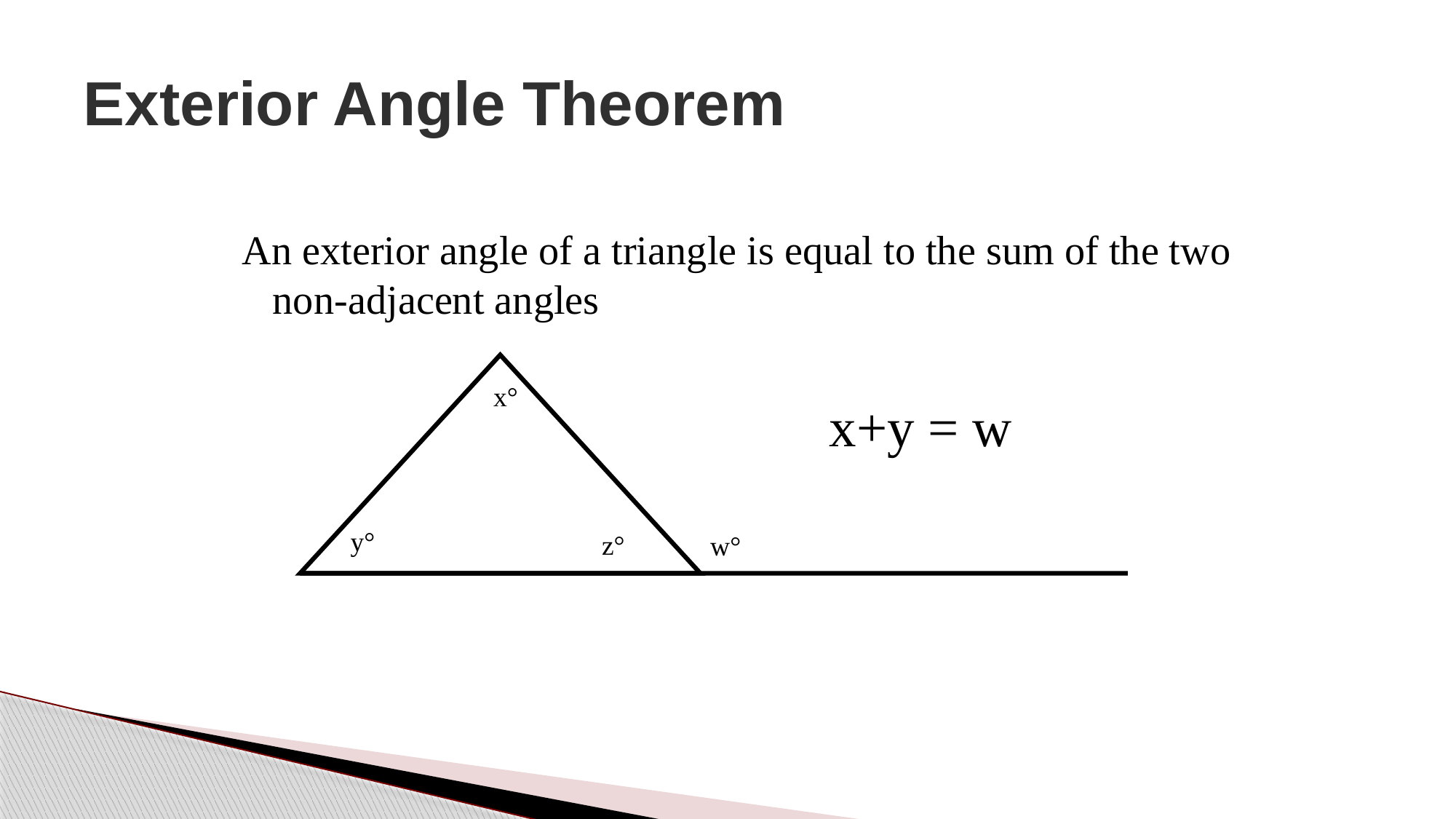

# Exterior Angle Theorem
An exterior angle of a triangle is equal to the sum of the two non-adjacent angles

x°
x+y = w
y°
z°
w°